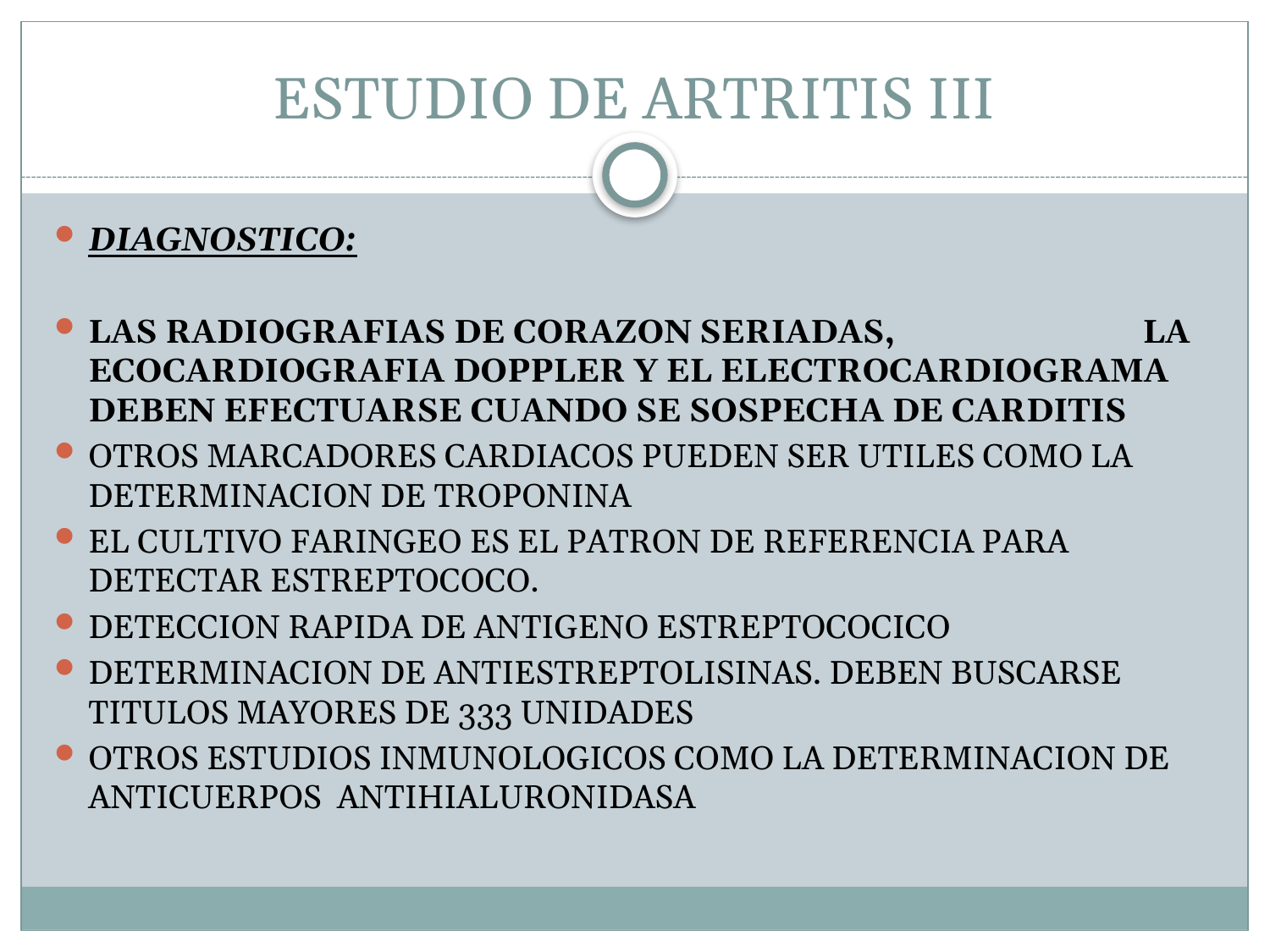

# ESTUDIO DE ARTRITIS III
DIAGNOSTICO:

LAS RADIOGRAFIAS DE CORAZON SERIADAS,                              LA ECOCARDIOGRAFIA DOPPLER Y EL ELECTROCARDIOGRAMA DEBEN EFECTUARSE CUANDO SE SOSPECHA DE CARDITIS
OTROS MARCADORES CARDIACOS PUEDEN SER UTILES COMO LA DETERMINACION DE TROPONINA
EL CULTIVO FARINGEO ES EL PATRON DE REFERENCIA PARA DETECTAR ESTREPTOCOCO.
DETECCION RAPIDA DE ANTIGENO ESTREPTOCOCICO
DETERMINACION DE ANTIESTREPTOLISINAS. DEBEN BUSCARSE TITULOS MAYORES DE 333 UNIDADES
OTROS ESTUDIOS INMUNOLOGICOS COMO LA DETERMINACION DE ANTICUERPOS  ANTIHIALURONIDASA